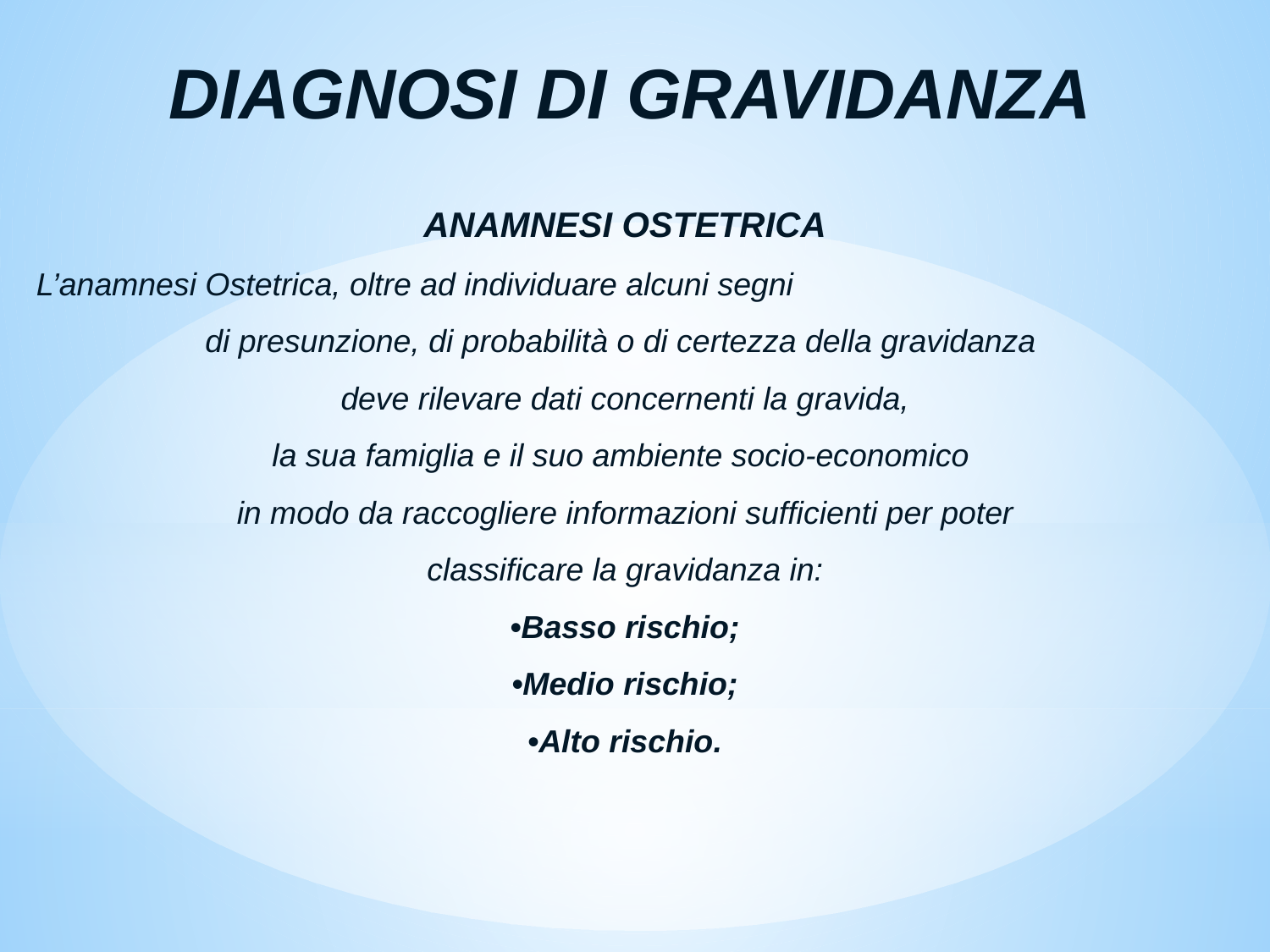

DIAGNOSI DI GRAVIDANZA
ANAMNESI OSTETRICA
 L’anamnesi Ostetrica, oltre ad individuare alcuni segni
di presunzione, di probabilità o di certezza della gravidanza
deve rilevare dati concernenti la gravida,
la sua famiglia e il suo ambiente socio-economico
in modo da raccogliere informazioni sufficienti per poter
classificare la gravidanza in:
•Basso rischio;
•Medio rischio;
•Alto rischio.